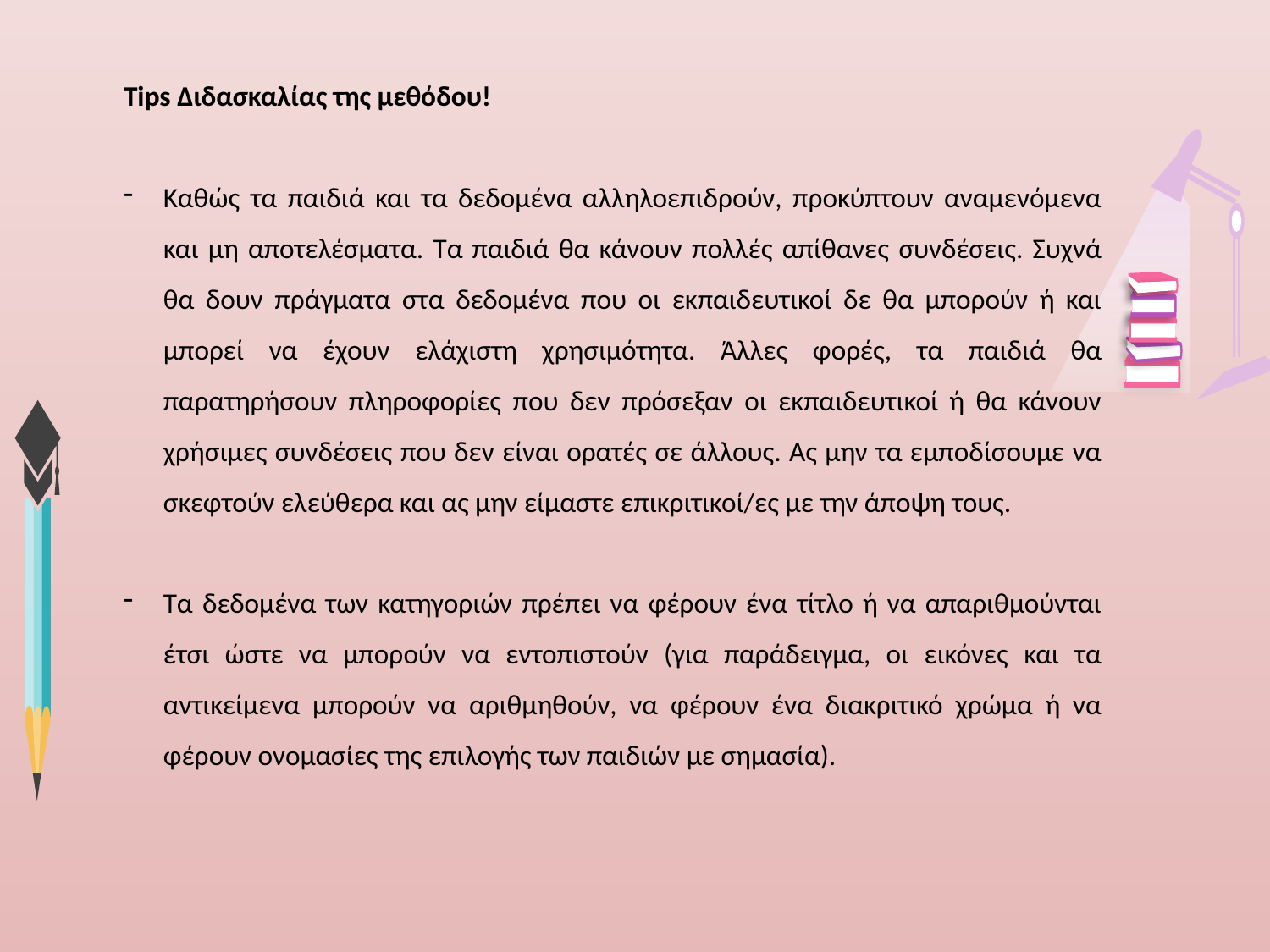

Tips Διδασκαλίας της μεθόδου!

Καθώς τα παιδιά και τα δεδομένα αλληλοεπιδρούν, προκύπτουν αναμενόμενα και μη αποτελέσματα. Τα παιδιά θα κάνουν πολλές απίθανες συνδέσεις. Συχνά θα δουν πράγματα στα δεδομένα που οι εκπαιδευτικοί δε θα μπορούν ή και μπορεί να έχουν ελάχιστη χρησιμότητα. Άλλες φορές, τα παιδιά θα παρατηρήσουν πληροφορίες που δεν πρόσεξαν οι εκπαιδευτικοί ή θα κάνουν χρήσιμες συνδέσεις που δεν είναι ορατές σε άλλους. Ας μην τα εμποδίσουμε να σκεφτούν ελεύθερα και ας μην είμαστε επικριτικοί/ες με την άποψη τους.

Τα δεδομένα των κατηγοριών πρέπει να φέρουν ένα τίτλο ή να απαριθμούνται έτσι ώστε να μπορούν να εντοπιστούν (για παράδειγμα, οι εικόνες και τα αντικείμενα μπορούν να αριθμηθούν, να φέρουν ένα διακριτικό χρώμα ή να φέρουν ονομασίες της επιλογής των παιδιών με σημασία).